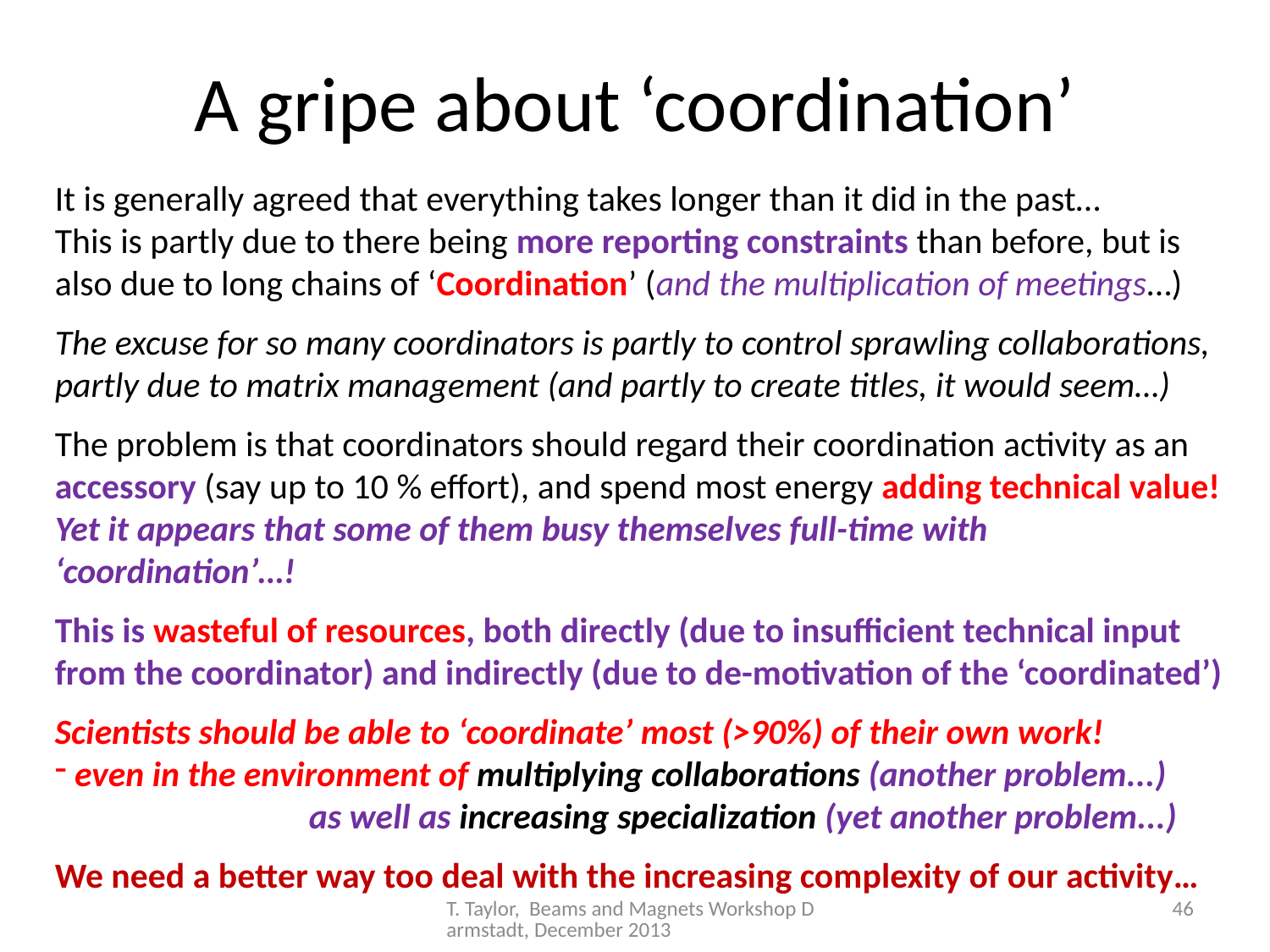

# A gripe about ‘coordination’
It is generally agreed that everything takes longer than it did in the past…
This is partly due to there being more reporting constraints than before, but is also due to long chains of ‘Coordination’ (and the multiplication of meetings…)

The excuse for so many coordinators is partly to control sprawling collaborations, partly due to matrix management (and partly to create titles, it would seem…)

The problem is that coordinators should regard their coordination activity as an
accessory (say up to 10 % effort), and spend most energy adding technical value!
Yet it appears that some of them busy themselves full-time with ‘coordination’…!

This is wasteful of resources, both directly (due to insufficient technical input from the coordinator) and indirectly (due to de-motivation of the ‘coordinated’)

Scientists should be able to ‘coordinate’ most (>90%) of their own work!
 even in the environment of multiplying collaborations (another problem...)
		as well as increasing specialization (yet another problem...)

We need a better way too deal with the increasing complexity of our activity…
T. Taylor,  Beams and Magnets Workshop Darmstadt, December 2013
46